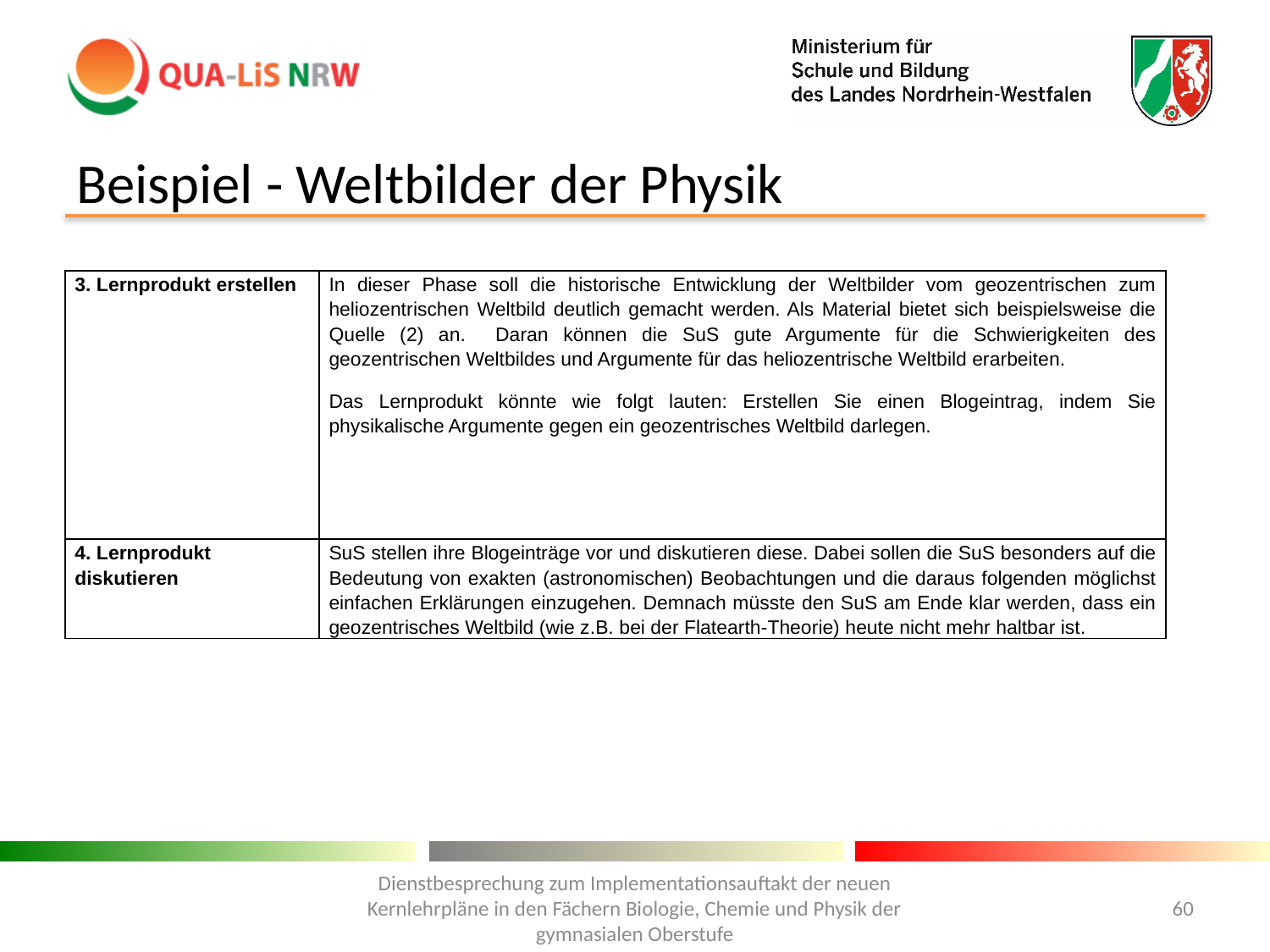

# Beispiel - Weltbilder der Physik
| 3. Lernprodukt erstellen | In dieser Phase soll die historische Entwicklung der Weltbilder vom geozentrischen zum heliozentrischen Weltbild deutlich gemacht werden. Als Material bietet sich beispielsweise die Quelle (2) an. Daran können die SuS gute Argumente für die Schwierigkeiten des geozentrischen Weltbildes und Argumente für das heliozentrische Weltbild erarbeiten. Das Lernprodukt könnte wie folgt lauten: Erstellen Sie einen Blogeintrag, indem Sie physikalische Argumente gegen ein geozentrisches Weltbild darlegen. |
| --- | --- |
| 4. Lernprodukt diskutieren | SuS stellen ihre Blogeinträge vor und diskutieren diese. Dabei sollen die SuS besonders auf die Bedeutung von exakten (astronomischen) Beobachtungen und die daraus folgenden möglichst einfachen Erklärungen einzugehen. Demnach müsste den SuS am Ende klar werden, dass ein geozentrisches Weltbild (wie z.B. bei der Flatearth-Theorie) heute nicht mehr haltbar ist. |
Dienstbesprechung zum Implementationsauftakt der neuen Kernlehrpläne in den Fächern Biologie, Chemie und Physik der gymnasialen Oberstufe
60